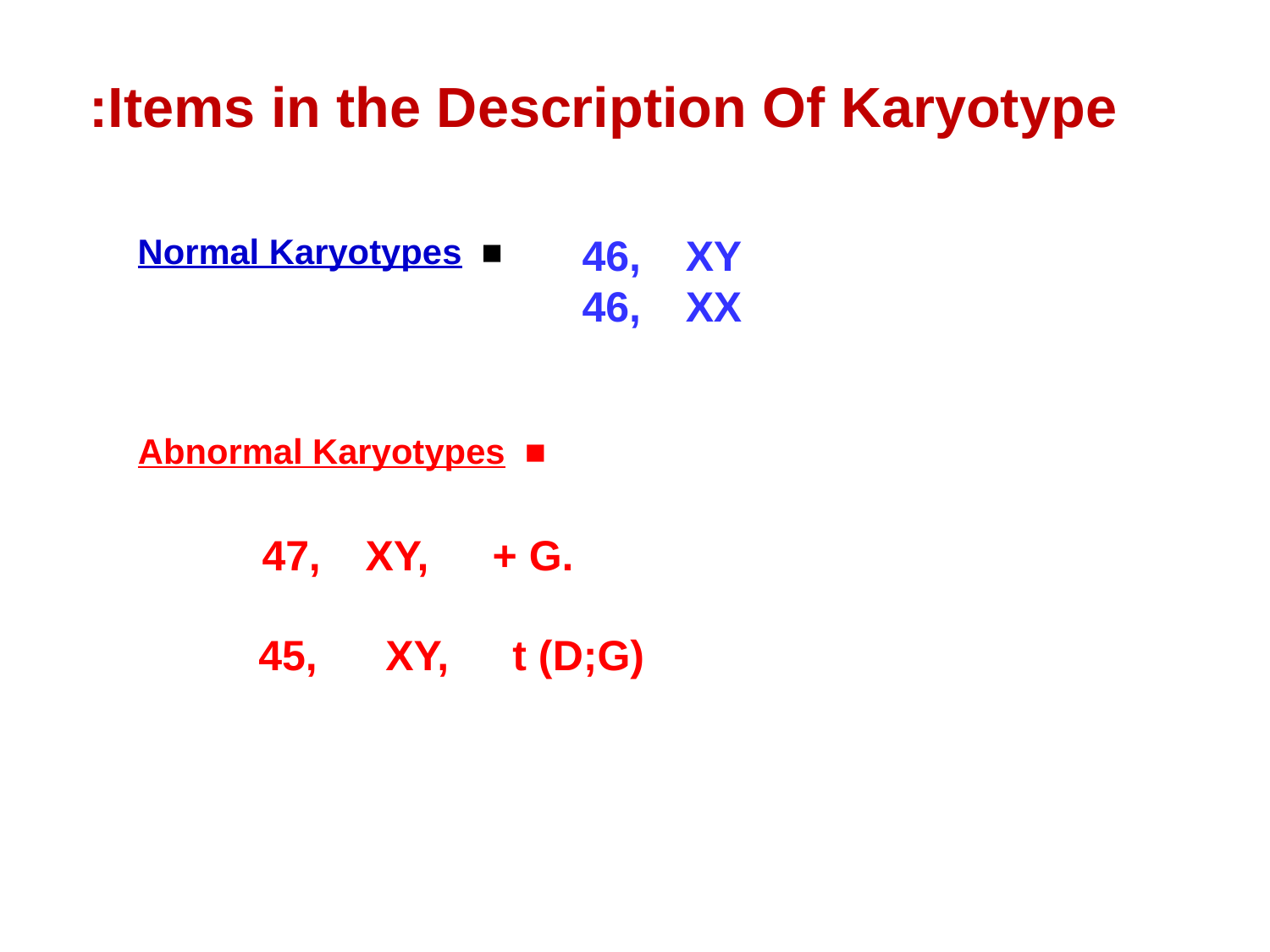

Items in the Description Of Karyotype:
■  Normal Karyotypes
  46,	XY
  46,	XX
■  Abnormal Karyotypes
  47,	XY,	+ G.
45,	XY,	t (D;G)